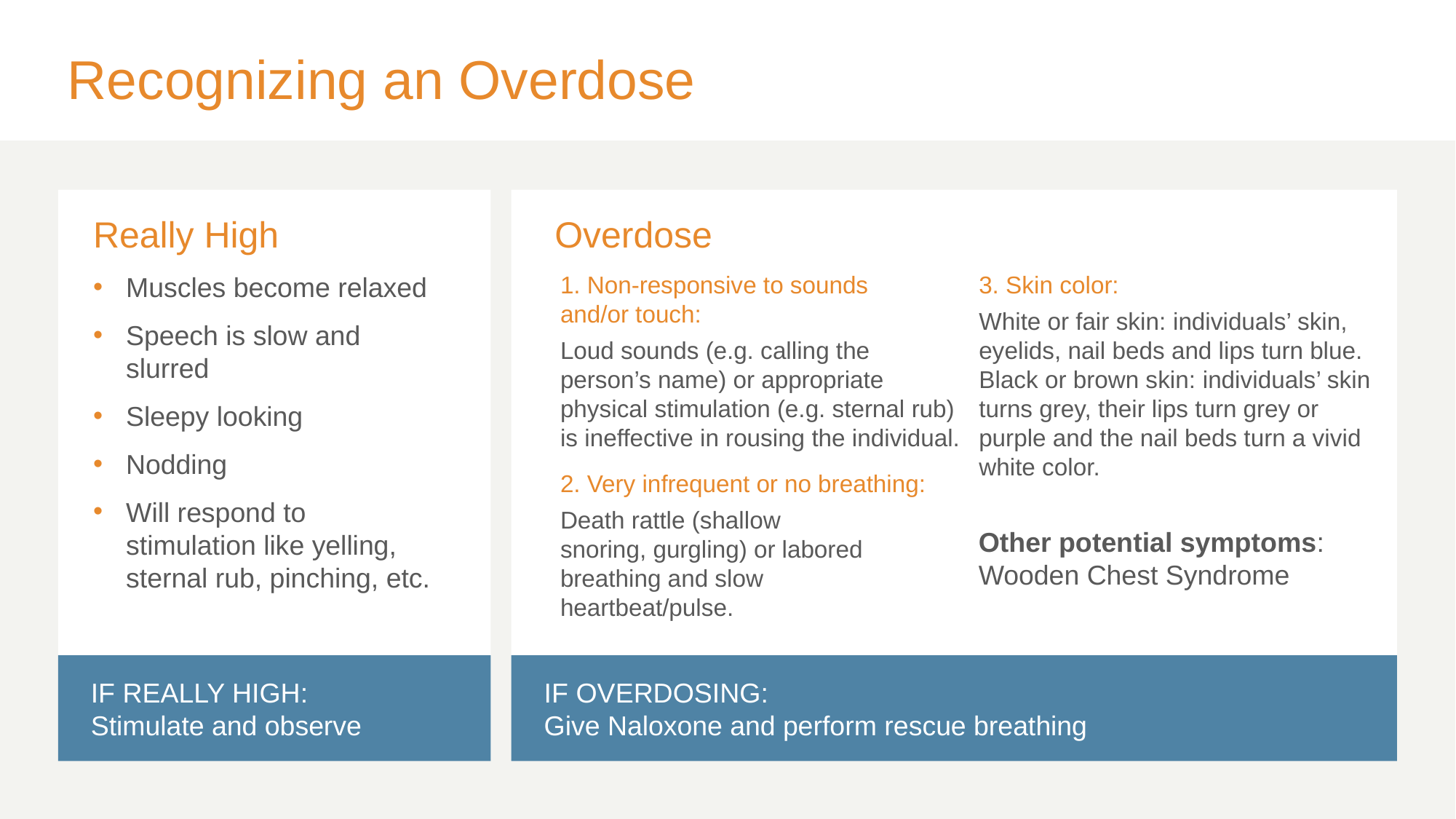

# Recognizing an Overdose

Really High
Muscles become relaxed
Speech is slow and slurred
Sleepy looking
Nodding
Will respond to stimulation like yelling, sternal rub, pinching, etc.
Overdose
1. Non-responsive to sounds
and/or touch:
Loud sounds (e.g. calling the person’s name) or appropriate physical stimulation (e.g. sternal rub) is ineffective in rousing the individual.
2. Very infrequent or no breathing:
Death rattle (shallow snoring, gurgling) or labored breathing and slow heartbeat/pulse.

3. Skin color:
White or fair skin: individuals’ skin, eyelids, nail beds and lips turn blue.
Black or brown skin: individuals’ skin turns grey, their lips turn grey or purple and the nail beds turn a vivid white color.

Other potential symptoms: Wooden Chest Syndrome

IF REALLY HIGH:
Stimulate and observe
IF OVERDOSING:
Give Naloxone and perform rescue breathing
20